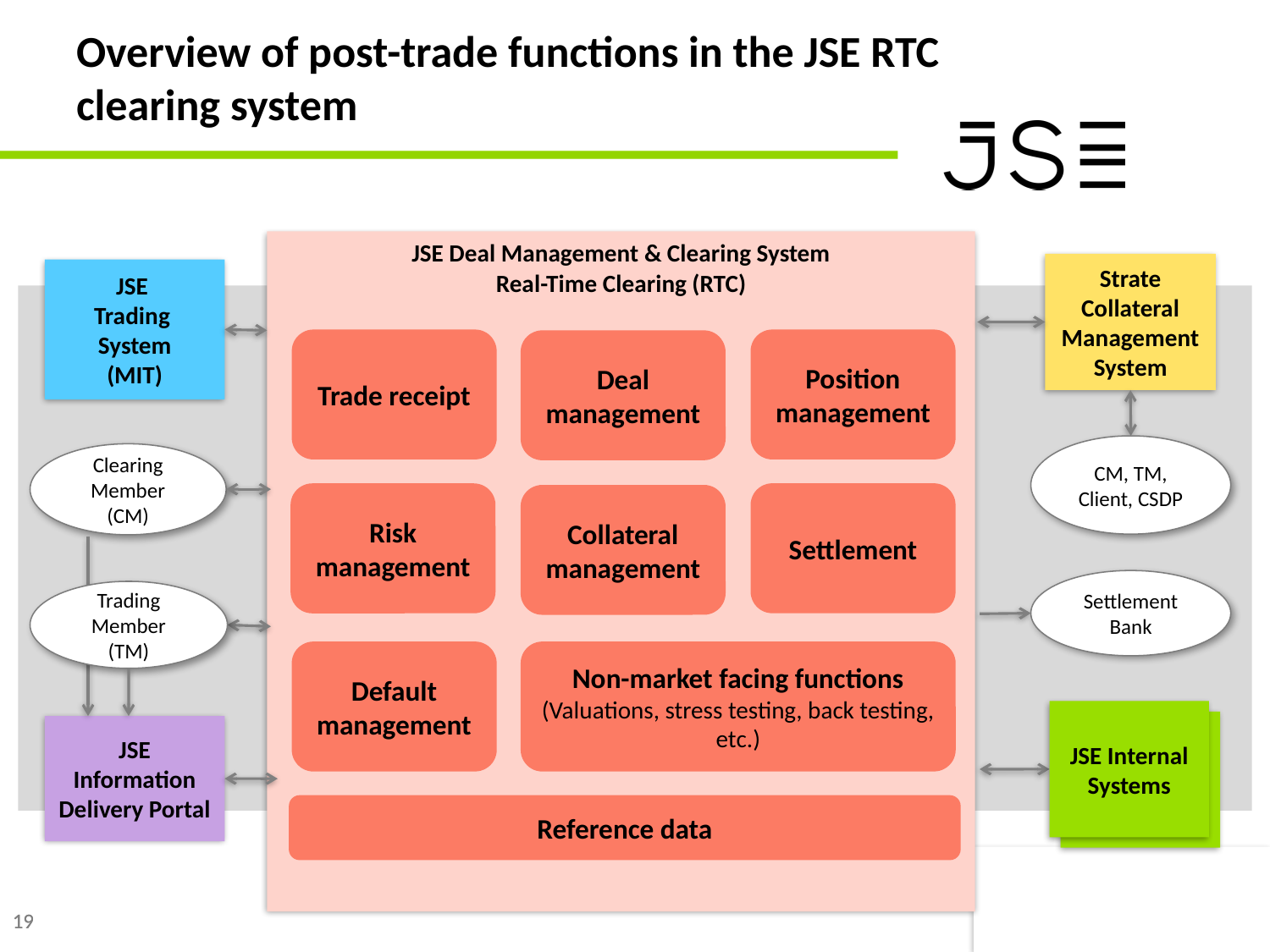

# Overview of post-trade functions in the JSE RTC clearing system
JSE Deal Management & Clearing System
Real-Time Clearing (RTC)
Strate Collateral Management System
JSE
Trading
System
(MIT)

Trade receipt
Position management
Deal management
CM, TM, Client, CSDP
Clearing Member (CM)
Settlement
Risk management
Collateral management
Settlement Bank
Trading Member (TM)
Default management
Non-market facing functions
(Valuations, stress testing, back testing, etc.)
JSE Internal Systems
JSE Internal Systems
JSE Information Delivery Portal
Reference data